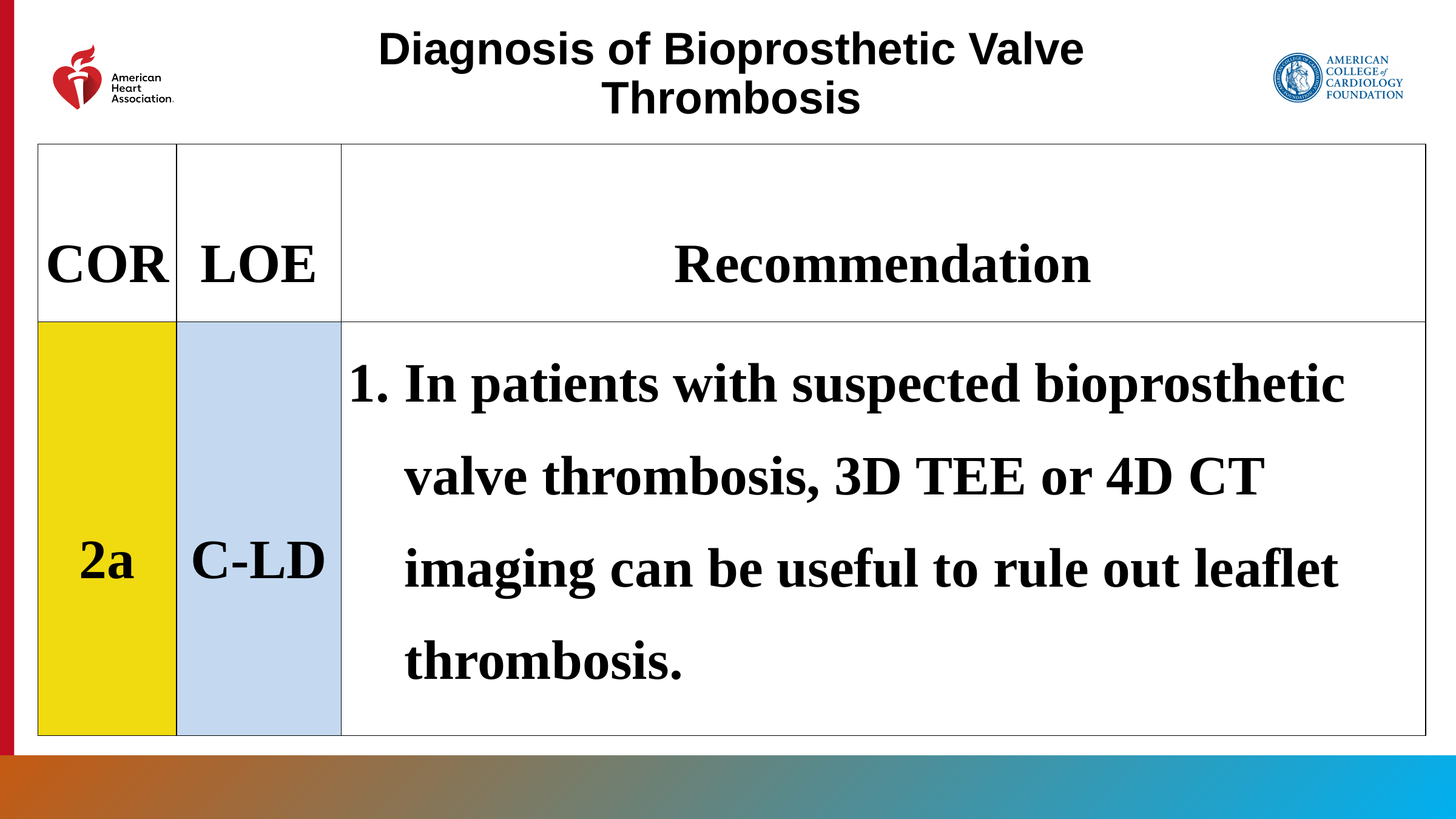

# Diagnosis of Bioprosthetic Valve Thrombosis
| COR | LOE | Recommendation |
| --- | --- | --- |
| 2a | C-LD | In patients with suspected bioprosthetic valve thrombosis, 3D TEE or 4D CT imaging can be useful to rule out leaflet thrombosis. |
156